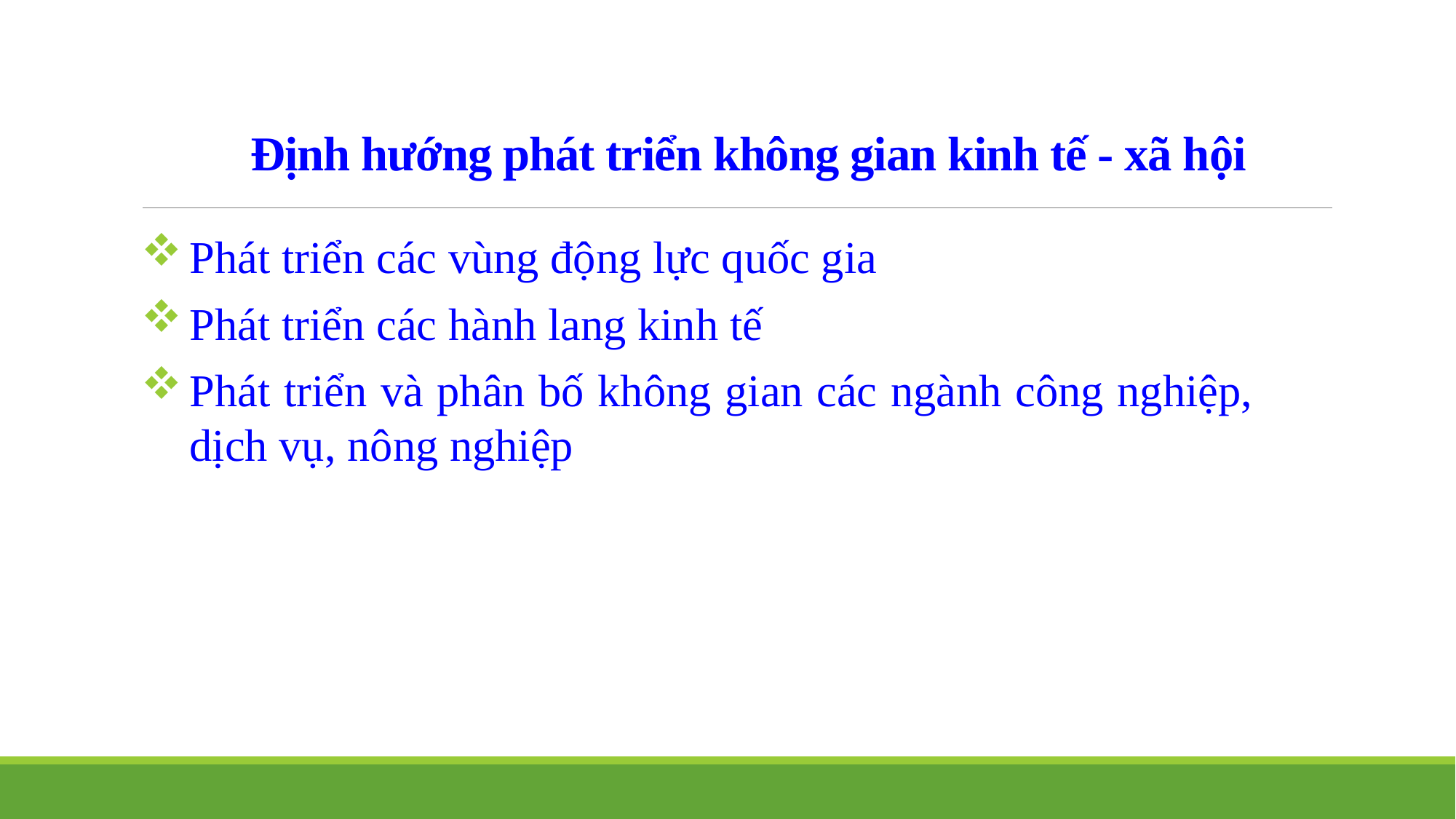

Định hướng phát triển không gian kinh tế - xã hội
Phát triển các vùng động lực quốc gia
Phát triển các hành lang kinh tế
Phát triển và phân bố không gian các ngành công nghiệp, dịch vụ, nông nghiệp